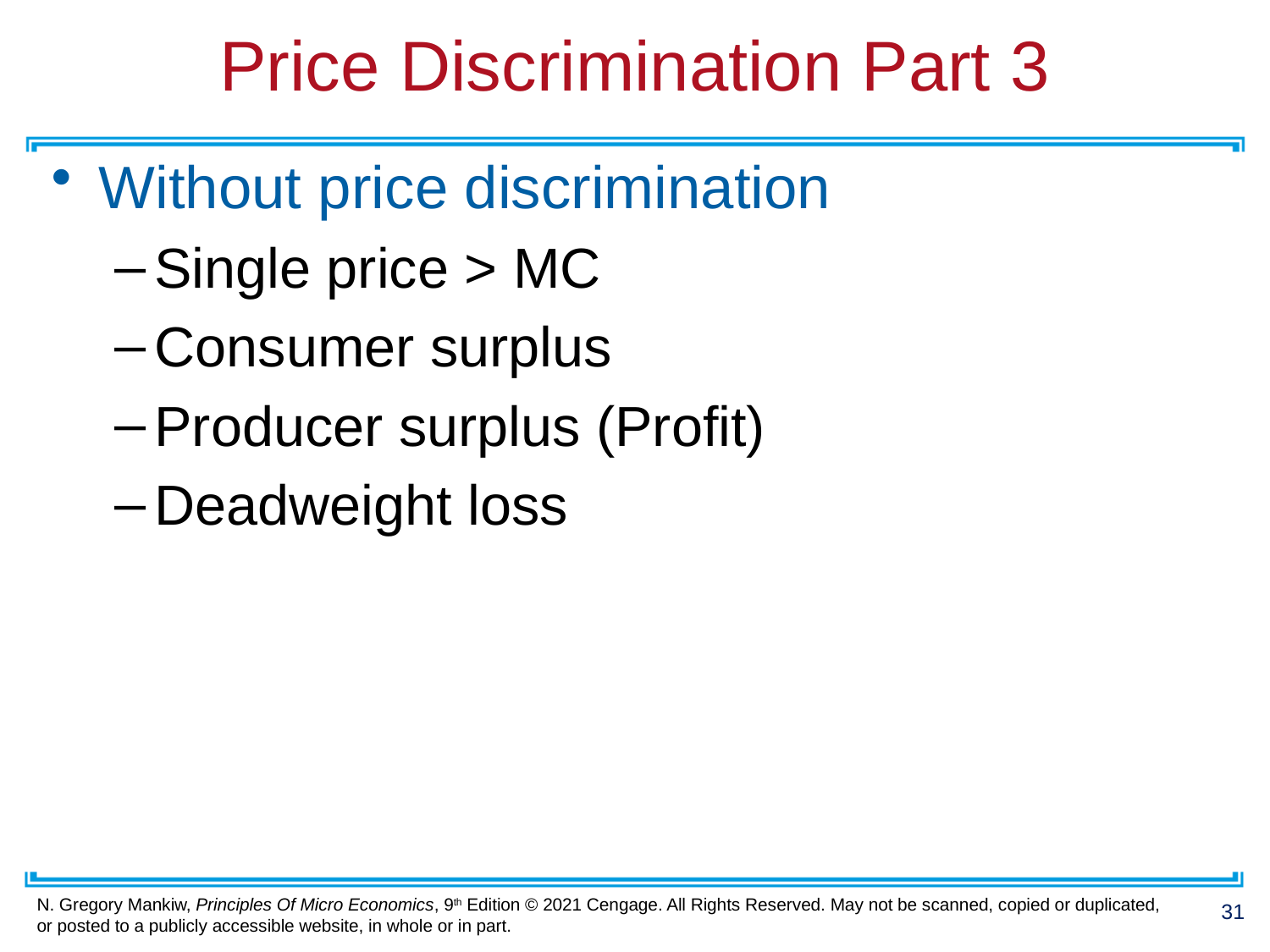

# Price Discrimination Part 3
Without price discrimination
Single price > MC
Consumer surplus
Producer surplus (Profit)
Deadweight loss
31